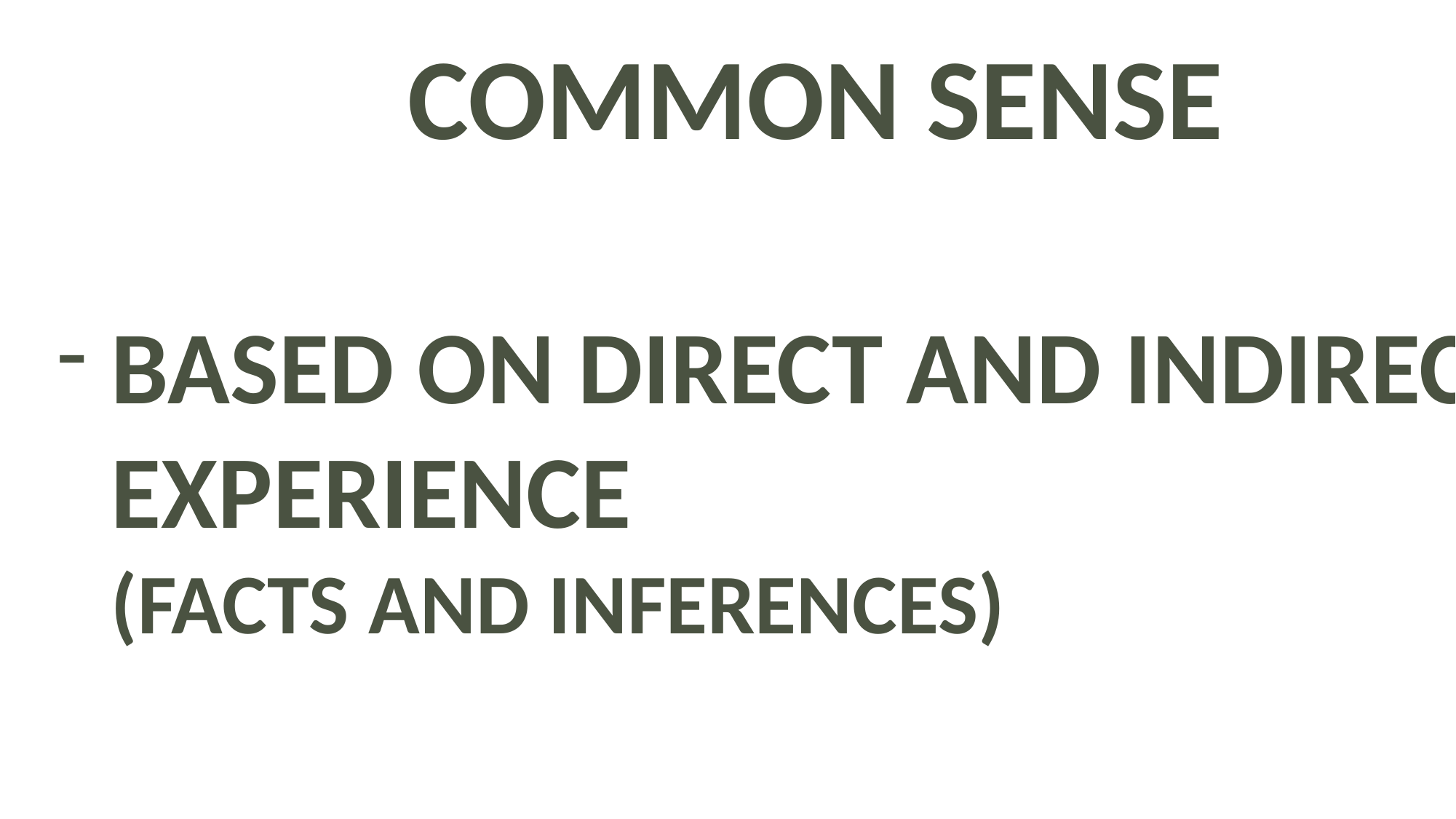

COMMON SENSE

BASED ON DIRECT AND INDIRECT EXPERIENCE
(FACTS AND INFERENCES)